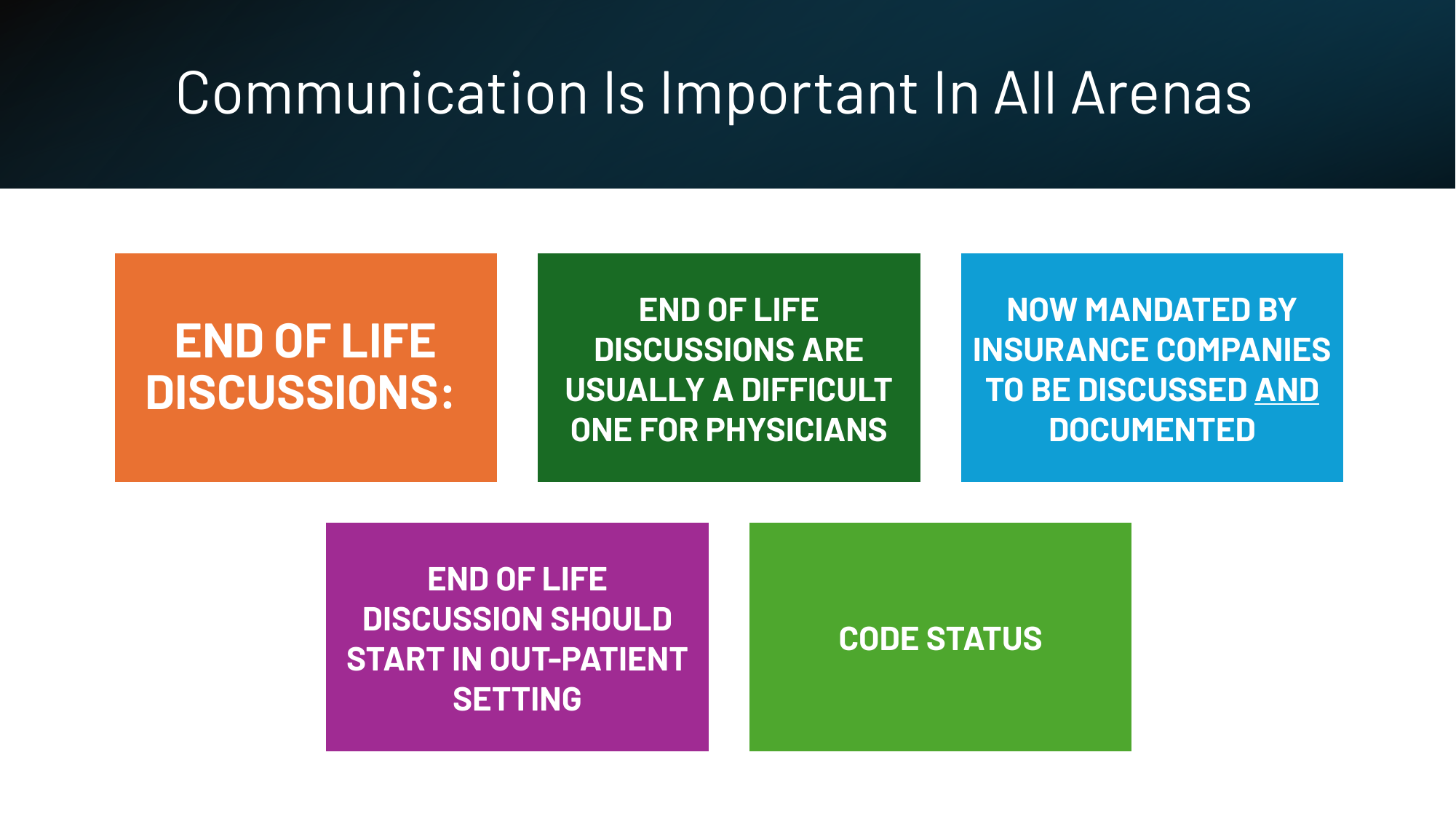

# Communication Is Important In All Arenas
End of Life Discussions:
End of life discussions are usually a difficult one for Physicians
Now mandated by insurance companies to be discussed and documented
End of life discussion should start in out-patient setting
Code status